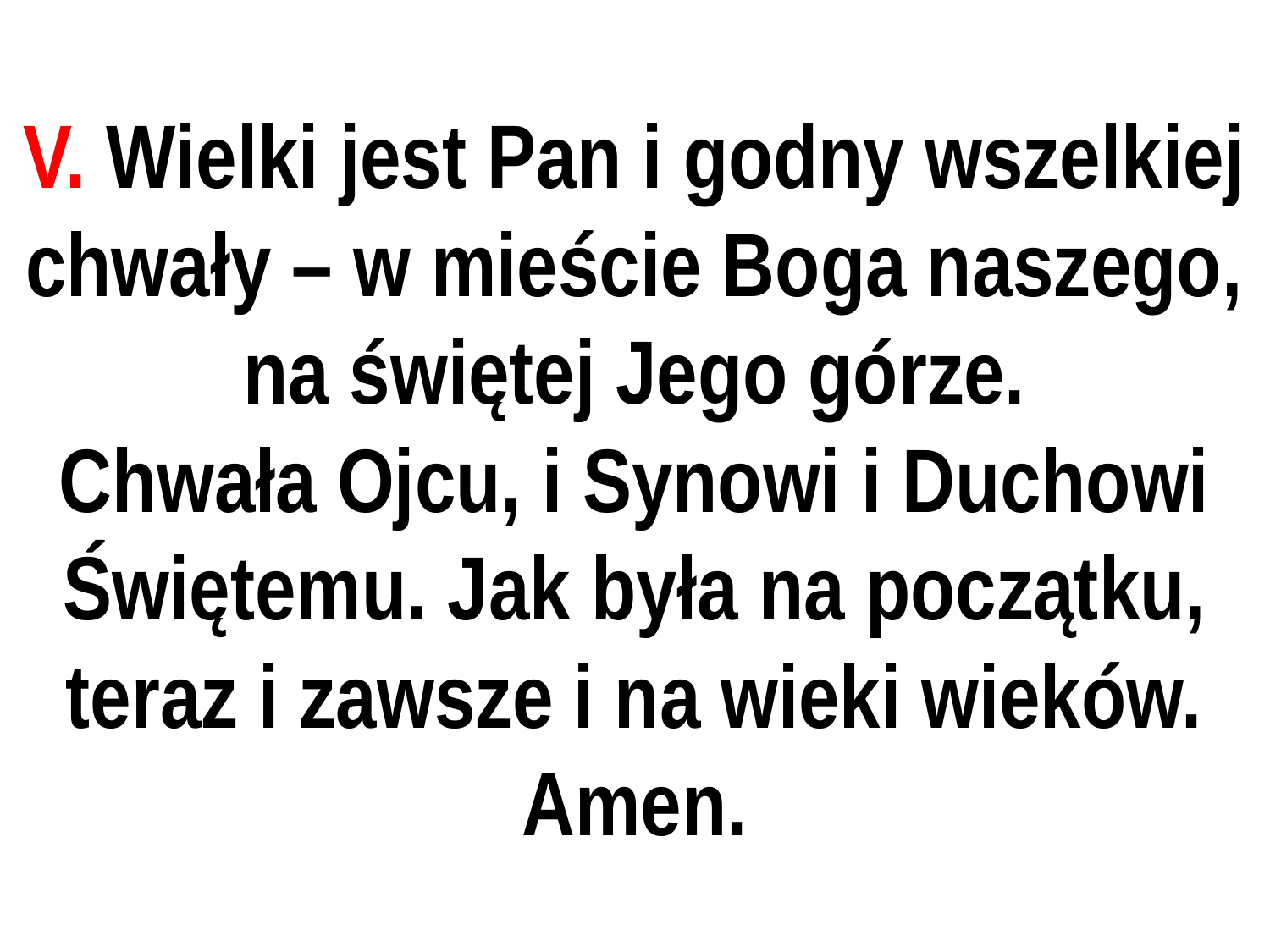

# V. Wielki jest Pan i godny wszelkiej chwały – w mieście Boga naszego, na świętej Jego górze.
Chwała Ojcu, i Synowi i Duchowi Świętemu. Jak była na początku, teraz i zawsze i na wieki wieków. Amen.